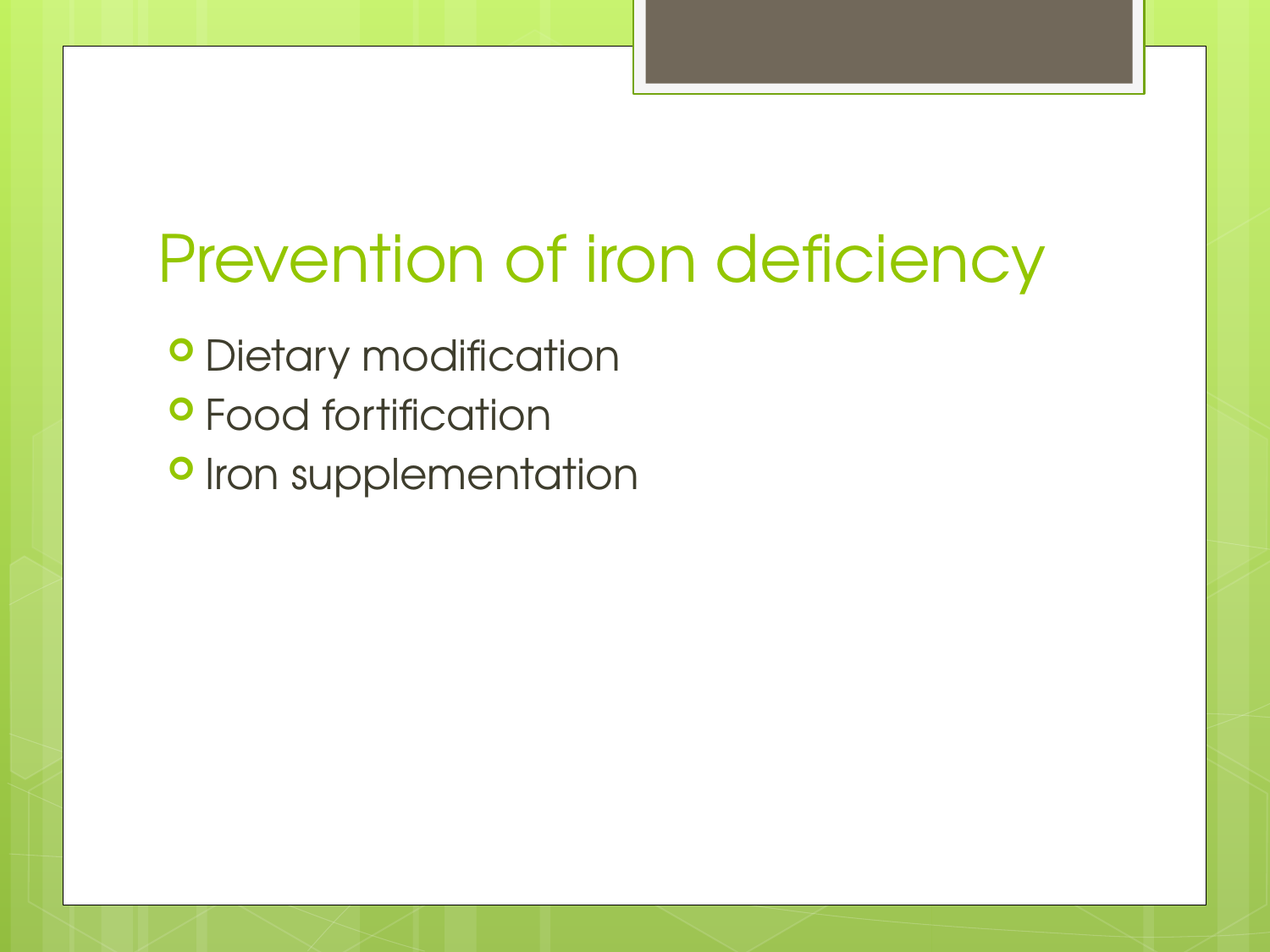

# Prevention of iron deficiency
Dietary modification
Food fortification
Iron supplementation